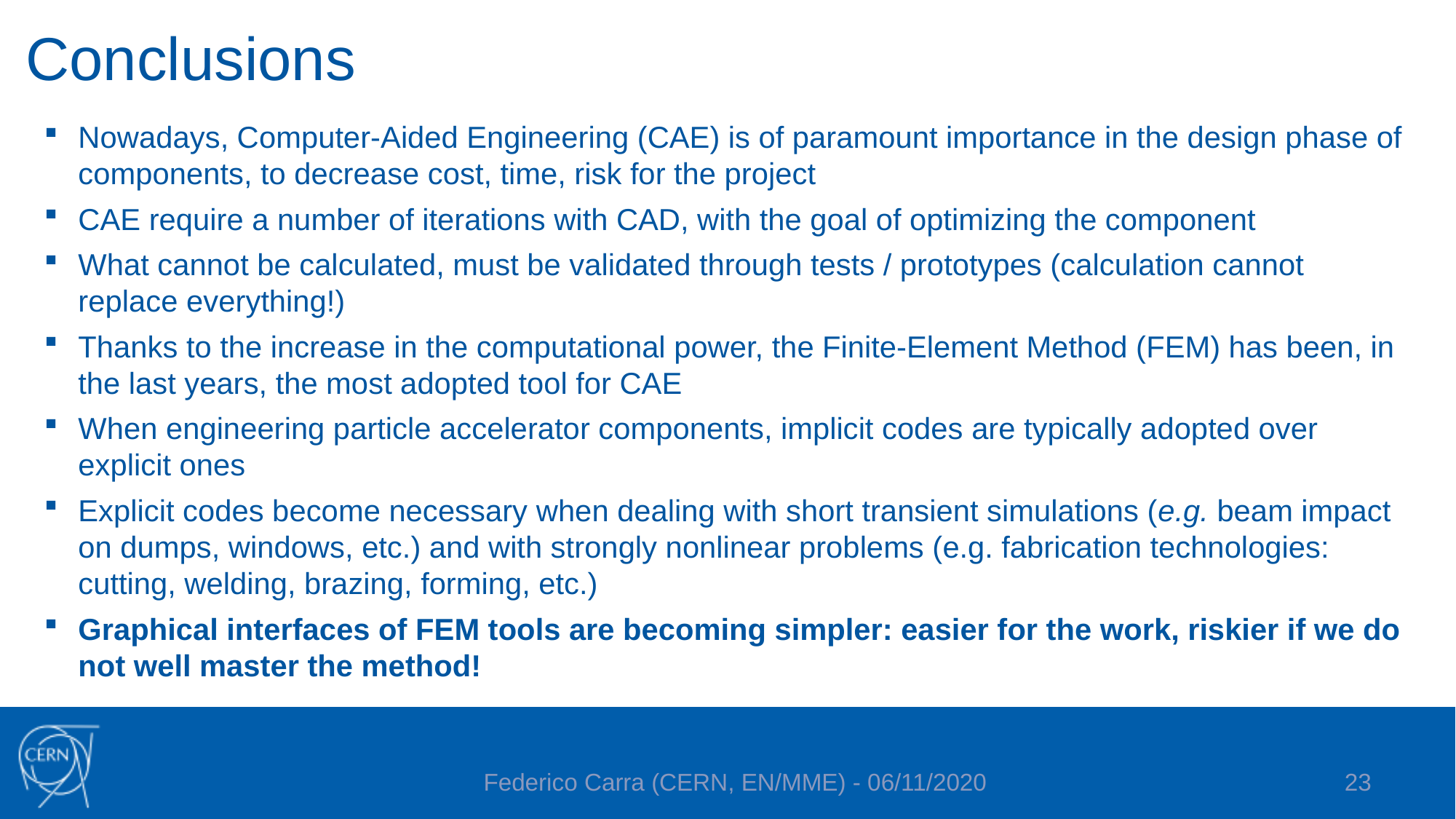

# Conclusions
Nowadays, Computer-Aided Engineering (CAE) is of paramount importance in the design phase of components, to decrease cost, time, risk for the project
CAE require a number of iterations with CAD, with the goal of optimizing the component
What cannot be calculated, must be validated through tests / prototypes (calculation cannot replace everything!)
Thanks to the increase in the computational power, the Finite-Element Method (FEM) has been, in the last years, the most adopted tool for CAE
When engineering particle accelerator components, implicit codes are typically adopted over explicit ones
Explicit codes become necessary when dealing with short transient simulations (e.g. beam impact on dumps, windows, etc.) and with strongly nonlinear problems (e.g. fabrication technologies: cutting, welding, brazing, forming, etc.)
Graphical interfaces of FEM tools are becoming simpler: easier for the work, riskier if we do not well master the method!

23
Federico Carra (CERN, EN/MME) - 06/11/2020